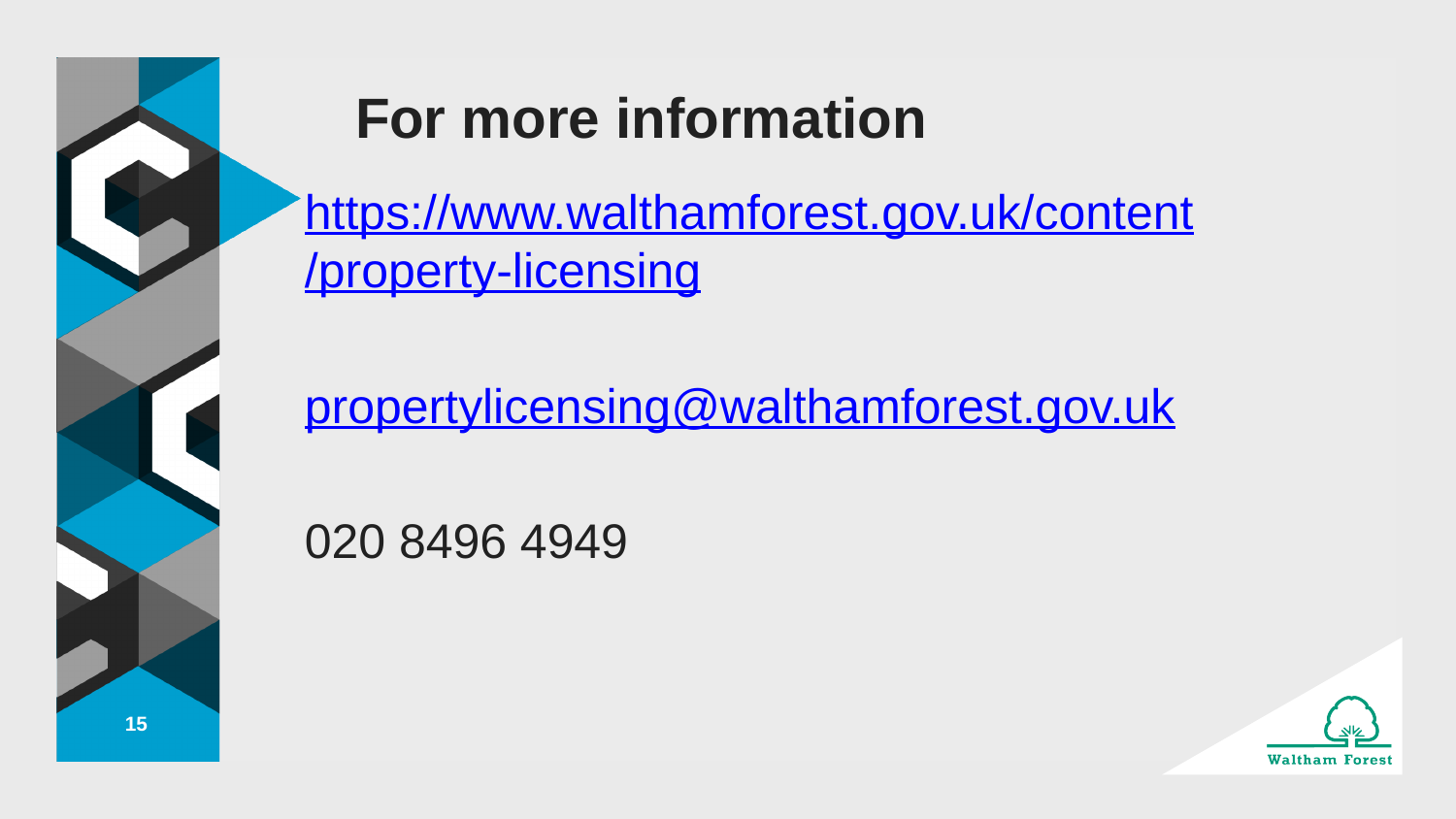

# For more information
https://www.walthamforest.gov.uk/content/property-licensing

propertylicensing@walthamforest.gov.uk

020 8496 4949
15